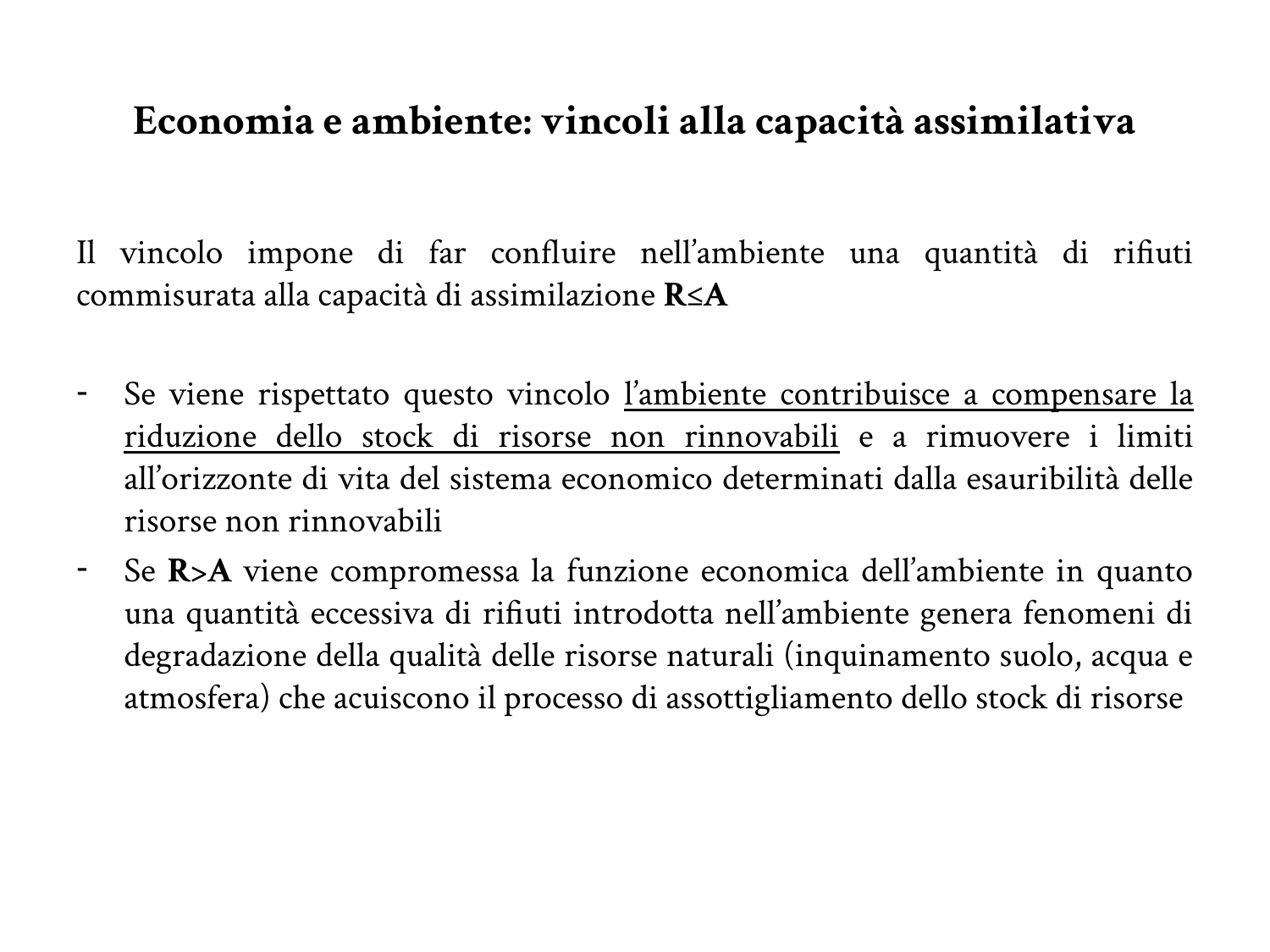

# Economia e ambiente: vincoli alla capacità assimilativa
Il vincolo impone di far confluire nell’ambiente una quantità di rifiuti commisurata alla capacità di assimilazione R≤A

Se viene rispettato questo vincolo l’ambiente contribuisce a compensare la riduzione dello stock di risorse non rinnovabili e a rimuovere i limiti all’orizzonte di vita del sistema economico determinati dalla esauribilità delle risorse non rinnovabili
Se R>A viene compromessa la funzione economica dell’ambiente in quanto una quantità eccessiva di rifiuti introdotta nell’ambiente genera fenomeni di degradazione della qualità delle risorse naturali (inquinamento suolo, acqua e atmosfera) che acuiscono il processo di assottigliamento dello stock di risorse